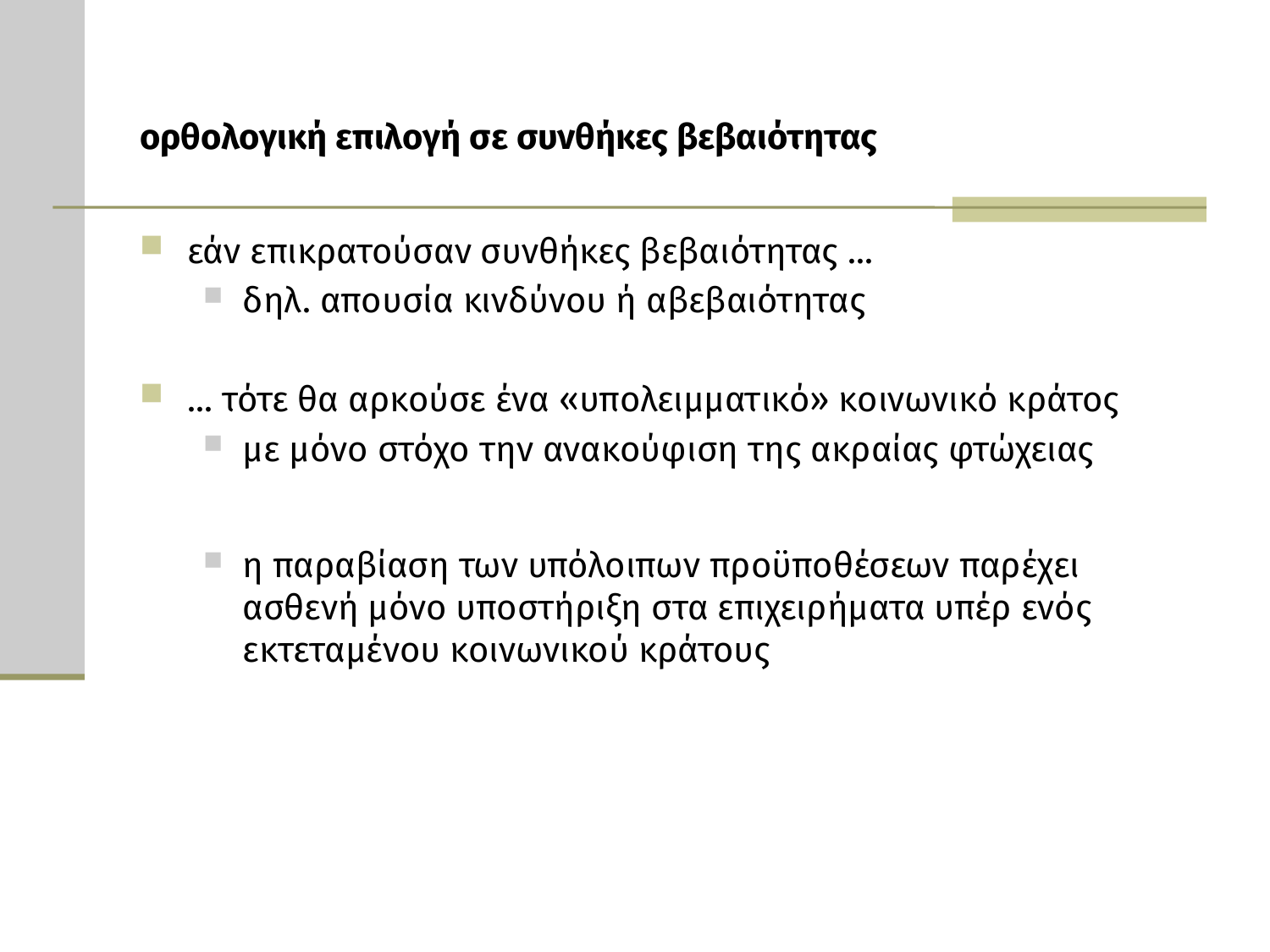

# ορθολογική επιλογή σε συνθήκες βεβαιότητας
εάν επικρατούσαν συνθήκες βεβαιότητας ...
δηλ. απουσία κινδύνου ή αβεβαιότητας

... τότε θα αρκούσε ένα «υπολειμματικό» κοινωνικό κράτος
με μόνο στόχο την ανακούφιση της ακραίας φτώχειας

η παραβίαση των υπόλοιπων προϋποθέσεων παρέχει ασθενή μόνο υποστήριξη στα επιχειρήματα υπέρ ενός εκτεταμένου κοινωνικού κράτους